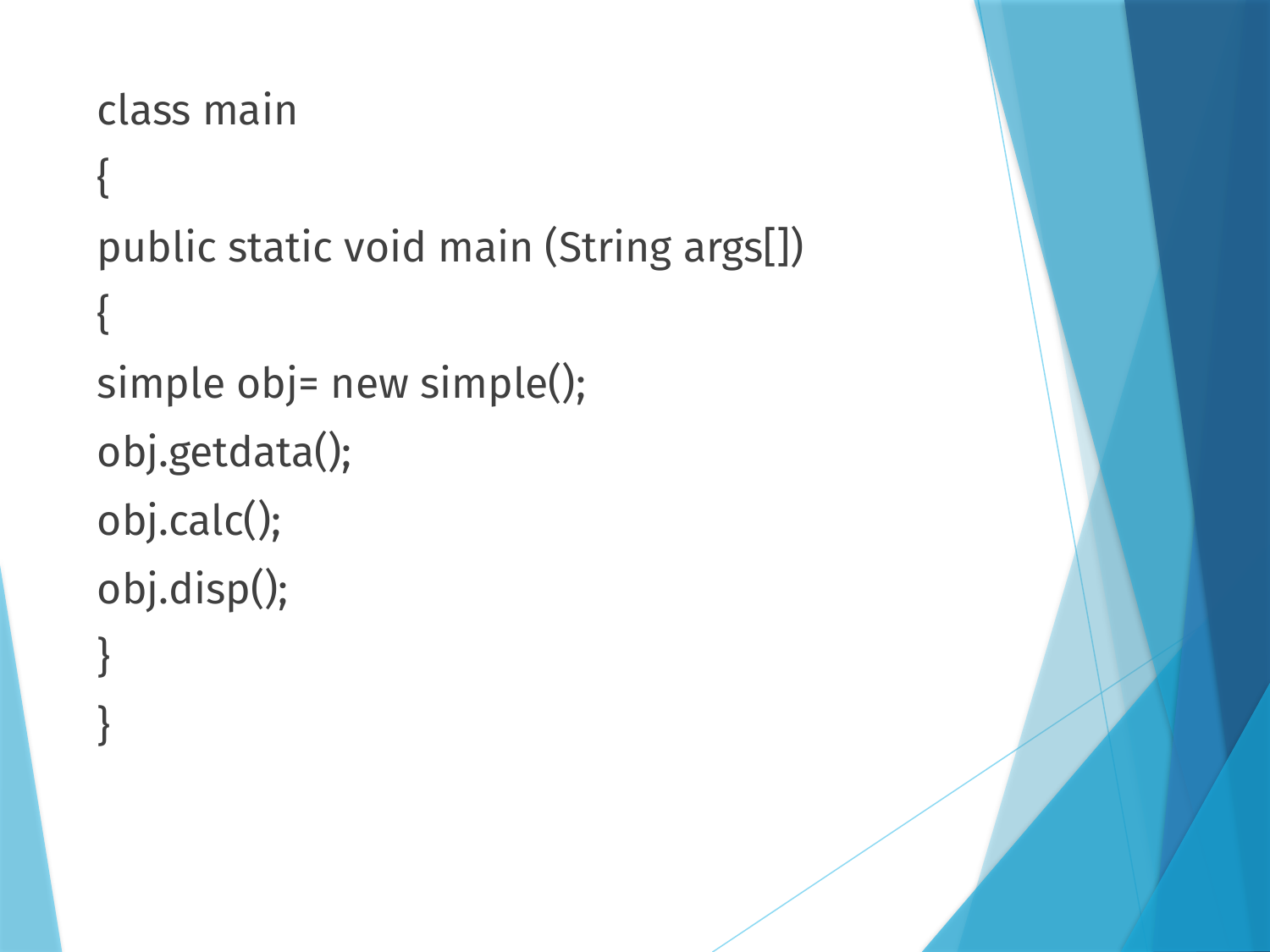

class main
{
public static void main (String args[])
{
simple obj= new simple();
obj.getdata();
obj.calc();
obj.disp();
}
}